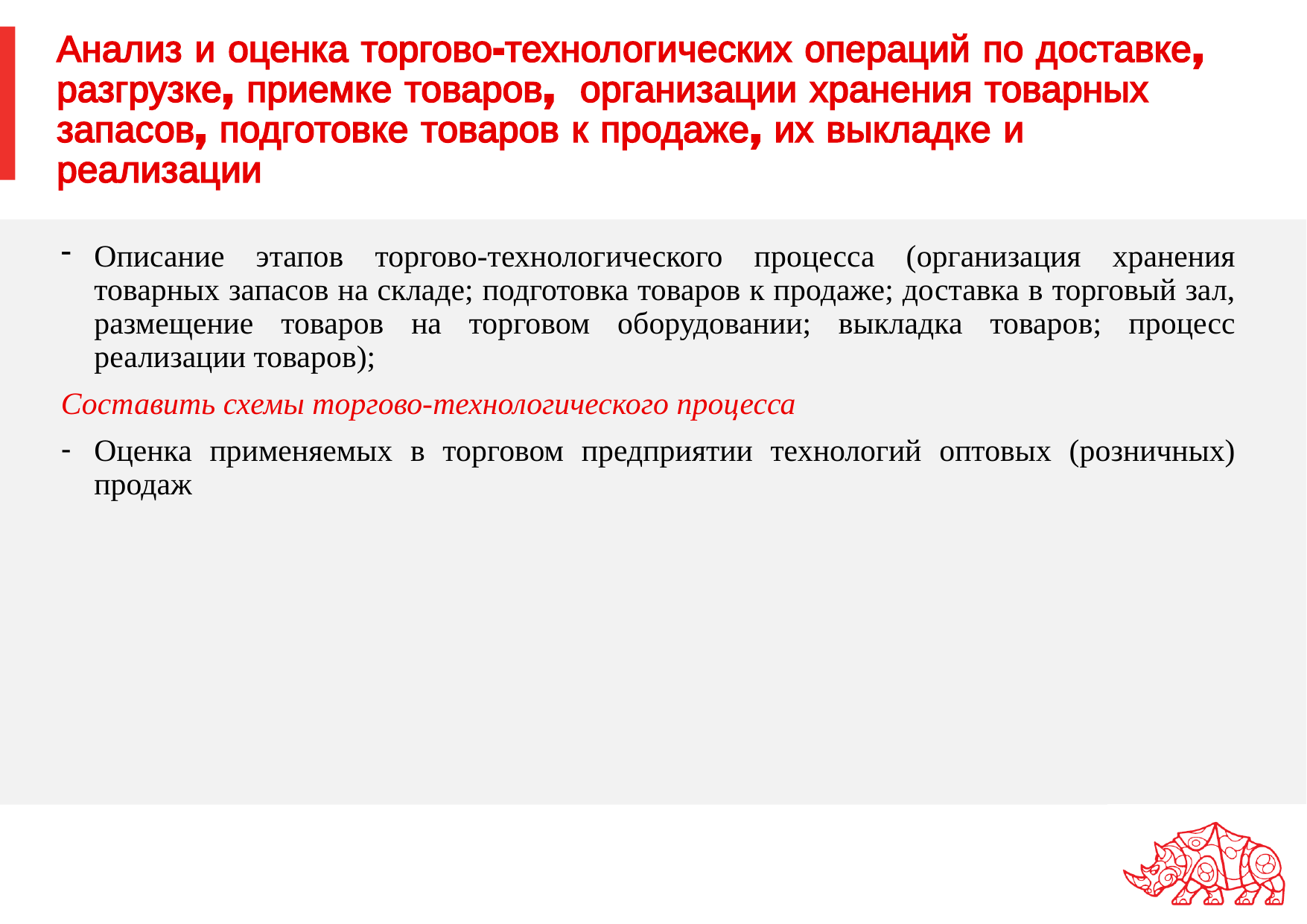

# Анализ и оценка торгово-технологических операций по доставке, разгрузке, приемке товаров,  организации хранения товарных запасов, подготовке товаров к продаже, их выкладке и реализации
Описание этапов торгово-технологического процесса (организация хранения товарных запасов на складе; подготовка товаров к продаже; доставка в торговый зал, размещение товаров на торговом оборудовании; выкладка товаров; процесс реализации товаров);
Составить схемы торгово-технологического процесса
Оценка применяемых в торговом предприятии технологий оптовых (розничных) продаж